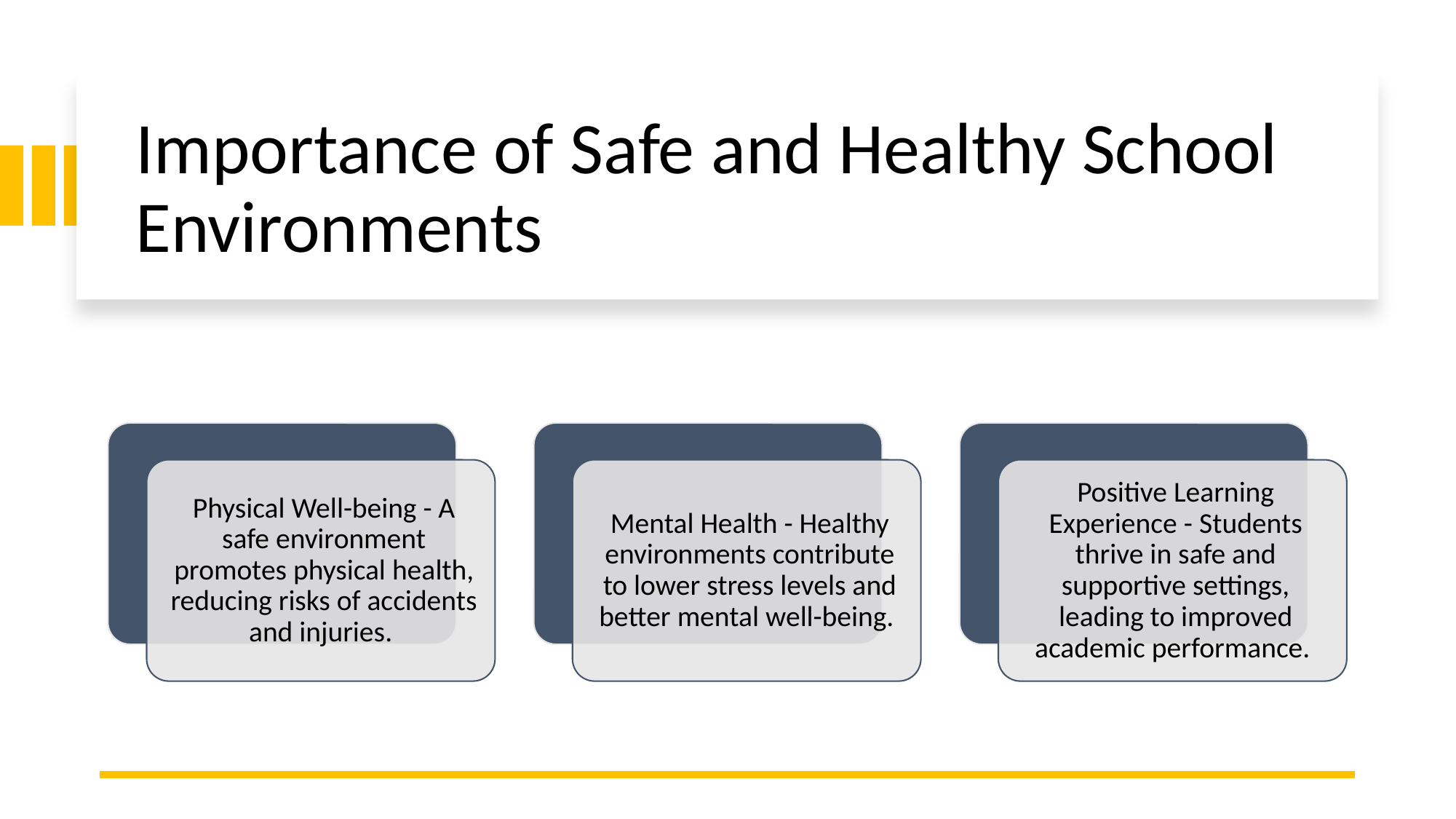

# Importance of Safe and Healthy School Environments

Physical Well-being - A safe environment promotes physical health, reducing risks of accidents and injuries.
Mental Health - Healthy environments contribute to lower stress levels and better mental well-being.
Positive Learning Experience - Students thrive in safe and supportive settings, leading to improved academic performance.